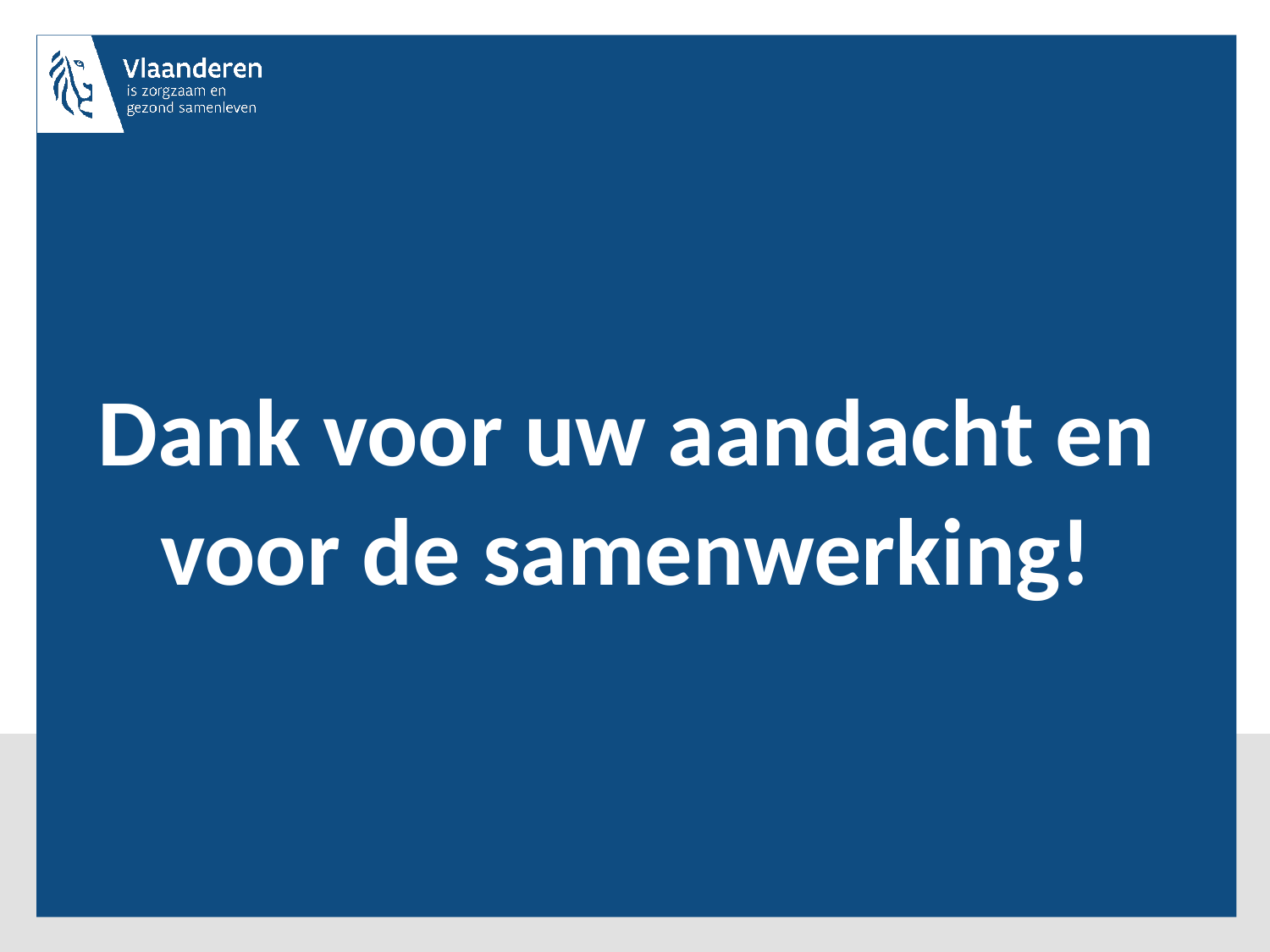

# Dank voor uw aandacht en voor de samenwerking!